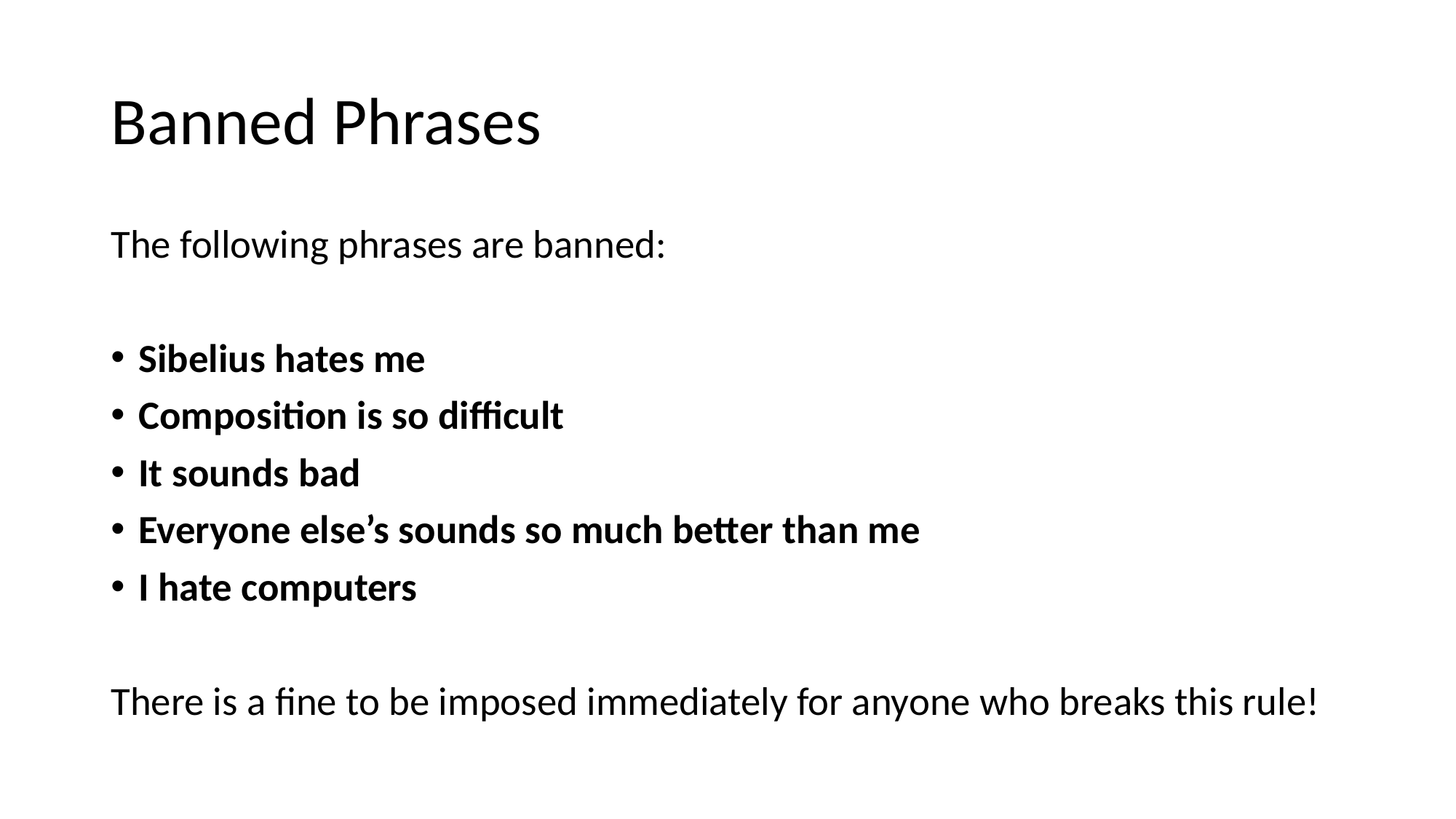

# Banned Phrases
The following phrases are banned:

Sibelius hates me
Composition is so difficult
It sounds bad
Everyone else’s sounds so much better than me
I hate computers

There is a fine to be imposed immediately for anyone who breaks this rule!